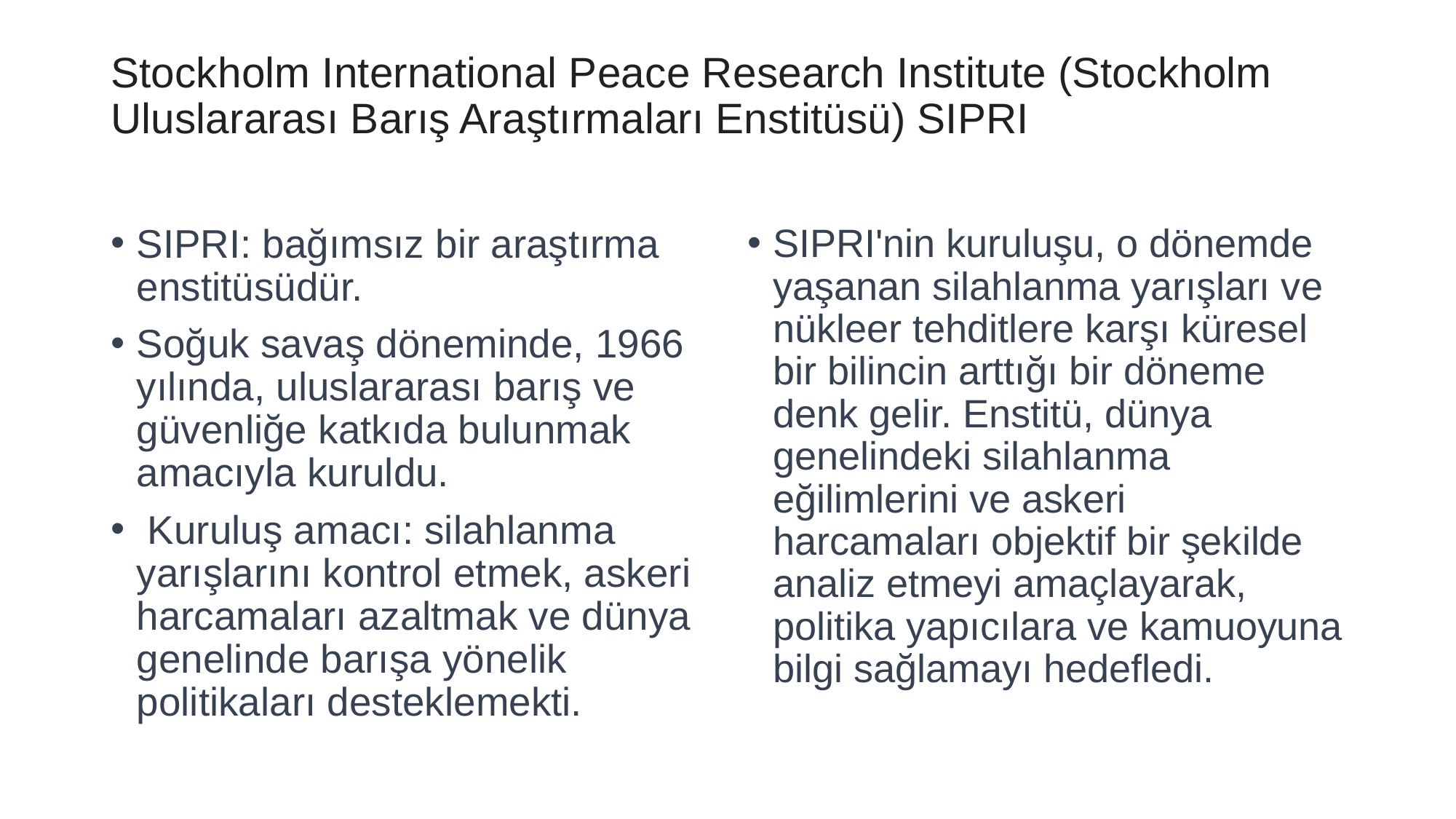

# Stockholm International Peace Research Institute (Stockholm Uluslararası Barış Araştırmaları Enstitüsü) SIPRI
SIPRI: bağımsız bir araştırma enstitüsüdür.
Soğuk savaş döneminde, 1966 yılında, uluslararası barış ve güvenliğe katkıda bulunmak amacıyla kuruldu.
 Kuruluş amacı: silahlanma yarışlarını kontrol etmek, askeri harcamaları azaltmak ve dünya genelinde barışa yönelik politikaları desteklemekti.
SIPRI'nin kuruluşu, o dönemde yaşanan silahlanma yarışları ve nükleer tehditlere karşı küresel bir bilincin arttığı bir döneme denk gelir. Enstitü, dünya genelindeki silahlanma eğilimlerini ve askeri harcamaları objektif bir şekilde analiz etmeyi amaçlayarak, politika yapıcılara ve kamuoyuna bilgi sağlamayı hedefledi.